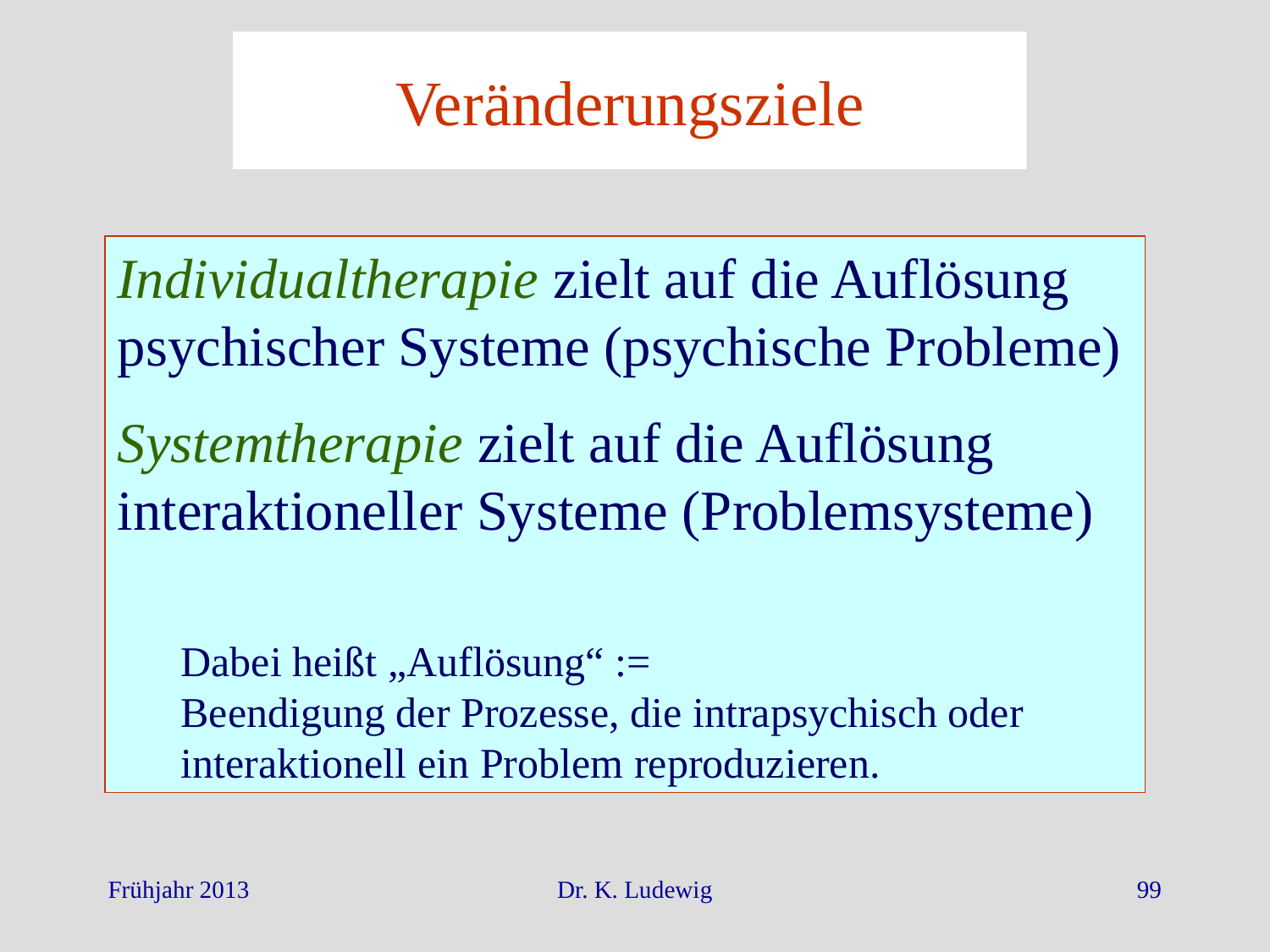

Veränderungsziele
Individualtherapie zielt auf die Auflösung psychischer Systeme (psychische Probleme)
Systemtherapie zielt auf die Auflösung interaktioneller Systeme (Problemsysteme)

Dabei heißt „Auflösung“ :=
Beendigung der Prozesse, die intrapsychisch oder interaktionell ein Problem reproduzieren.
Frühjahr 2013
Dr. K. Ludewig
99